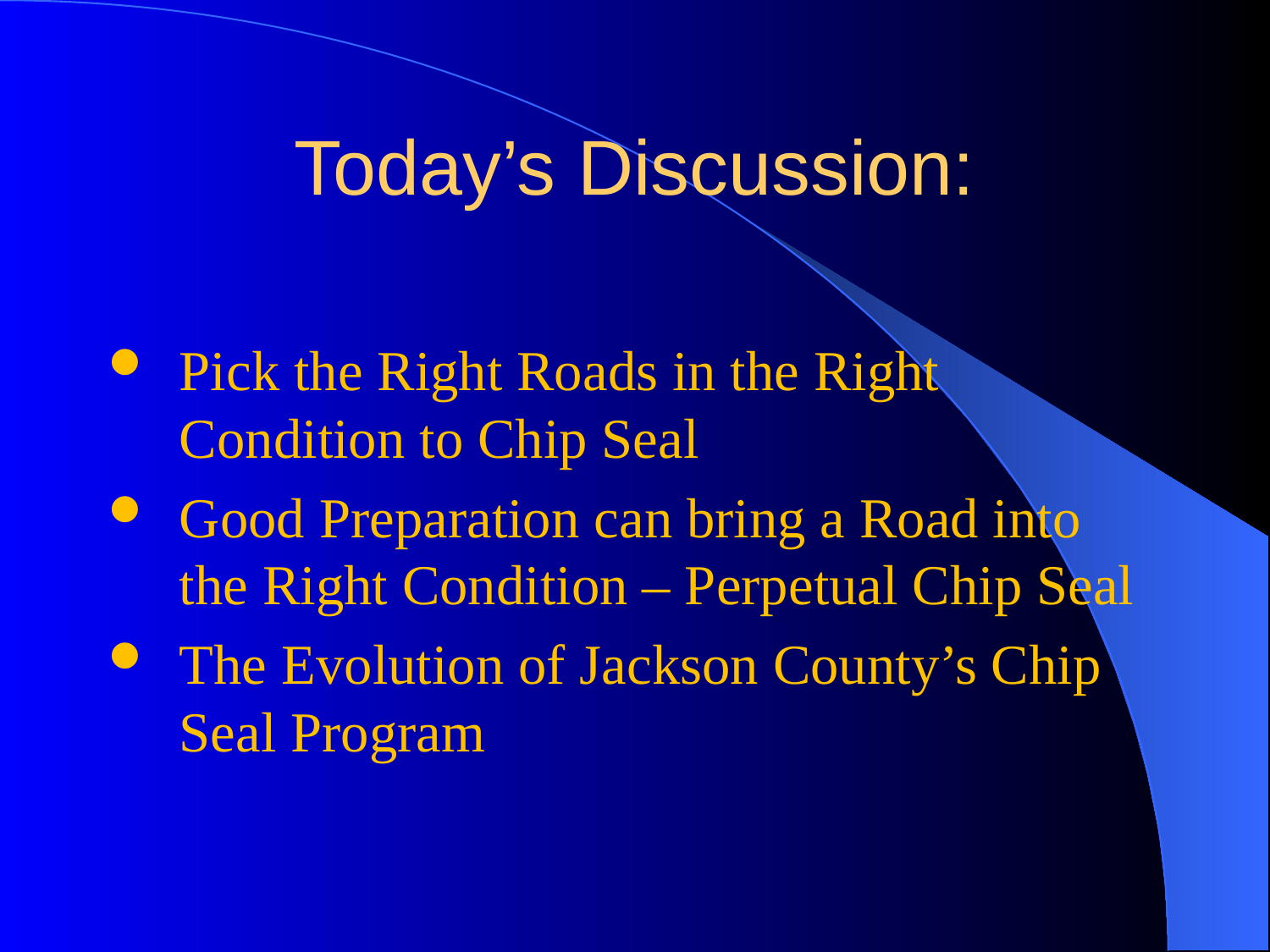

# Today’s Discussion:
Pick the Right Roads in the Right Condition to Chip Seal
Good Preparation can bring a Road into the Right Condition – Perpetual Chip Seal
The Evolution of Jackson County’s Chip Seal Program